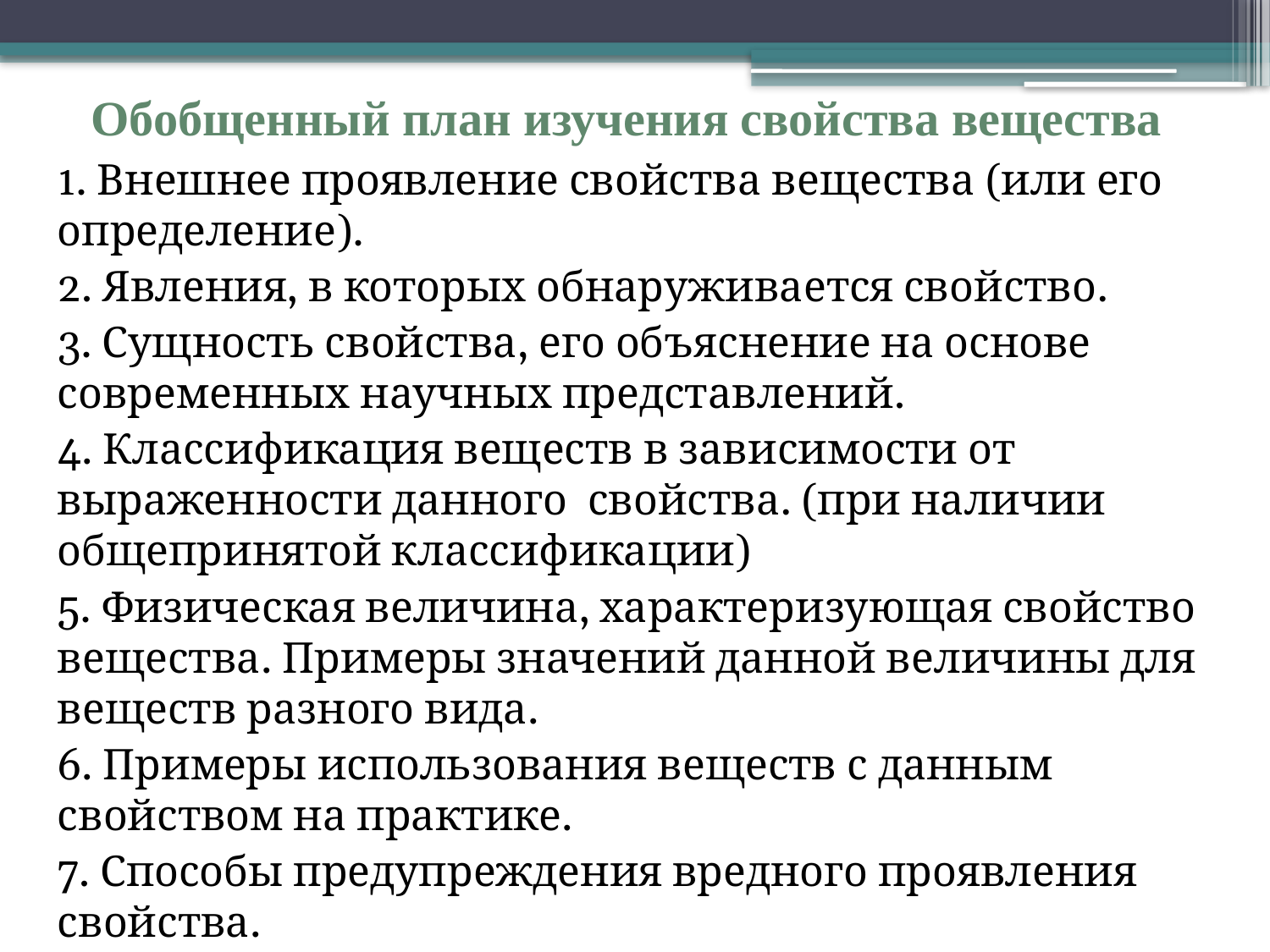

# Обобщенный план изучения свойства вещества
1. Внешнее проявление свойства вещества (или его определение).
2. Явления, в которых обнаруживается свойство.
3. Сущность свойства, его объяснение на основе современных научных представлений.
4. Классификация веществ в зависимости от выраженности данного  свойства. (при наличии общепринятой классификации)
5. Физическая величина, характеризующая свойство вещества. Примеры значений данной величины для веществ разного вида.
6. Примеры использования веществ с данным свойством на практике.
7. Способы предупреждения вредного проявления свойства.